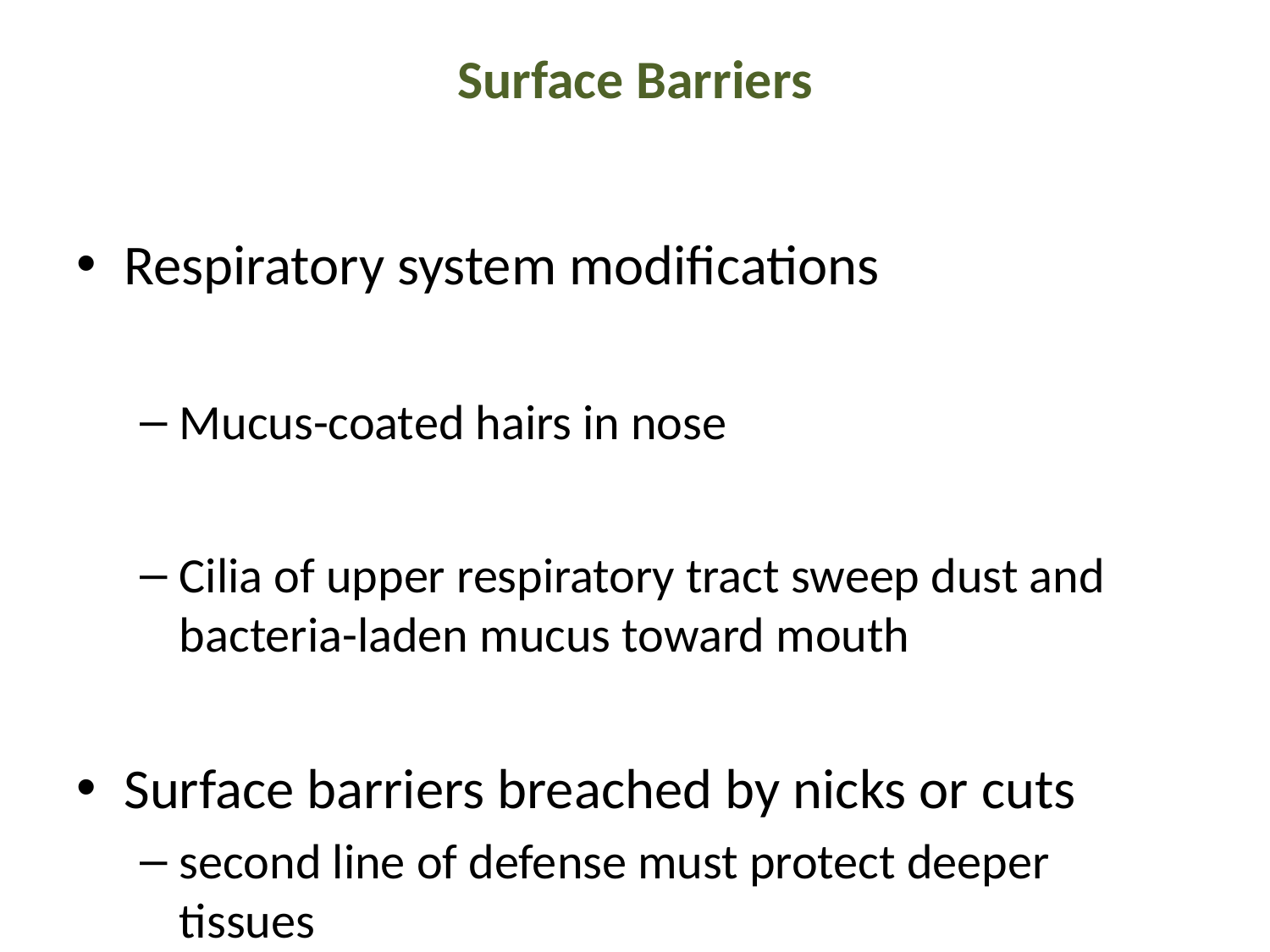

# Surface Barriers
Respiratory system modifications

Mucus-coated hairs in nose

Cilia of upper respiratory tract sweep dust and bacteria-laden mucus toward mouth

Surface barriers breached by nicks or cuts
second line of defense must protect deeper tissues